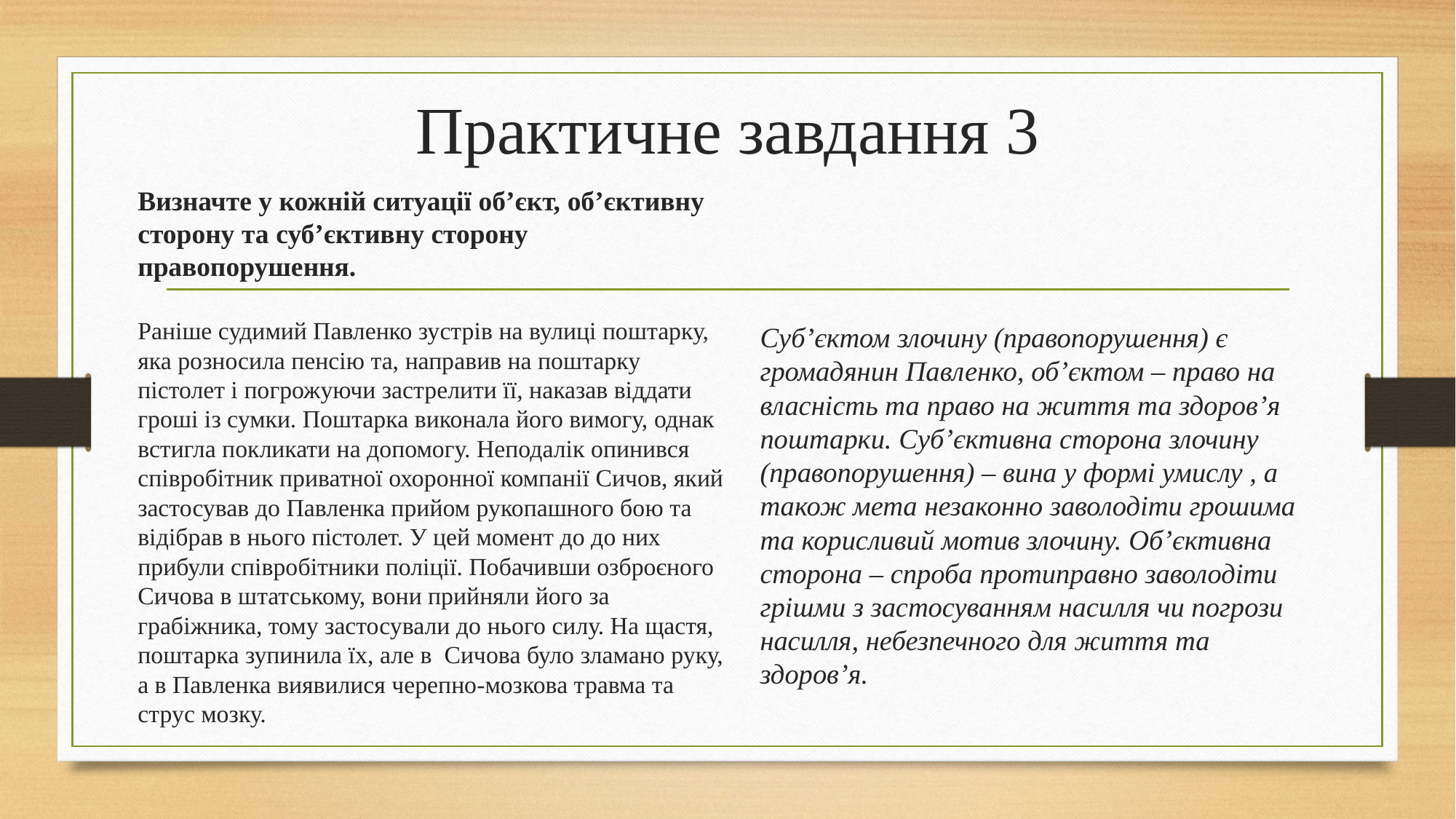

# Практичне завдання 3
Визначте у кожній ситуації об’єкт, об’єктивну сторону та суб’єктивну сторону правопорушення.

Раніше судимий Павленко зустрів на вулиці поштарку, яка розносила пенсію та, направив на поштарку пістолет і погрожуючи застрелити її, наказав віддати гроші із сумки. Поштарка виконала його вимогу, однак встигла покликати на допомогу. Неподалік опинився співробітник приватної охоронної компанії Сичов, який застосував до Павленка прийом рукопашного бою та відібрав в нього пістолет. У цей момент до до них прибули співробітники поліції. Побачивши озброєного Сичова в штатському, вони прийняли його за грабіжника, тому застосували до нього силу. На щастя, поштарка зупинила їх, але в  Сичова було зламано руку, а в Павленка виявилися черепно-мозкова травма та струс мозку.
Суб’єктом злочину (правопорушення) є громадянин Павленко, об’єктом – право на власність та право на життя та здоров’я поштарки. Суб’єктивна сторона злочину (правопорушення) – вина у формі умислу , а також мета незаконно заволодіти грошима та корисливий мотив злочину. Об’єктивна сторона – спроба протиправно заволодіти грішми з застосуванням насилля чи погрози насилля, небезпечного для життя та здоров’я.